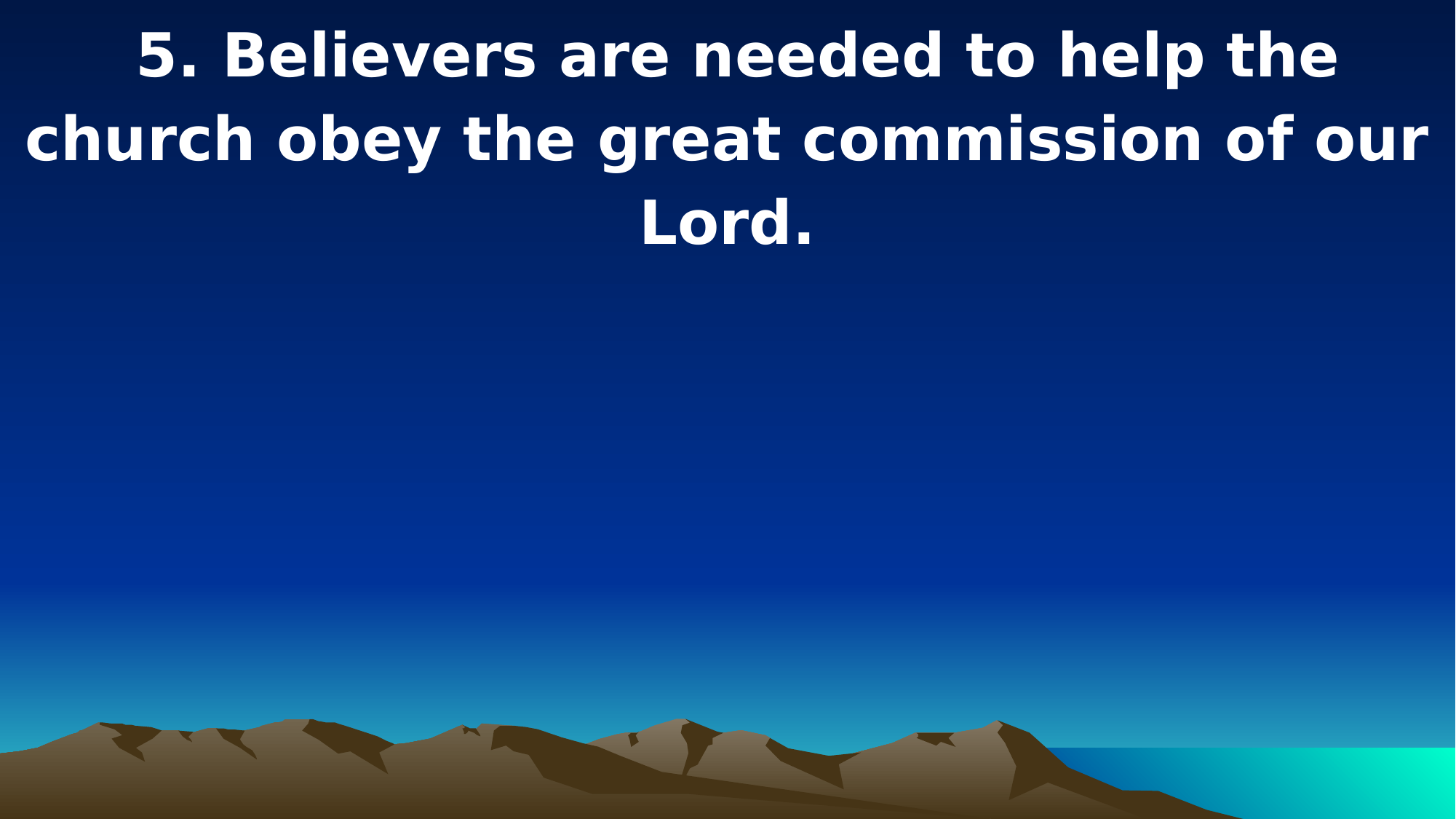

5. Believers are needed to help the church obey the great commission of our Lord.